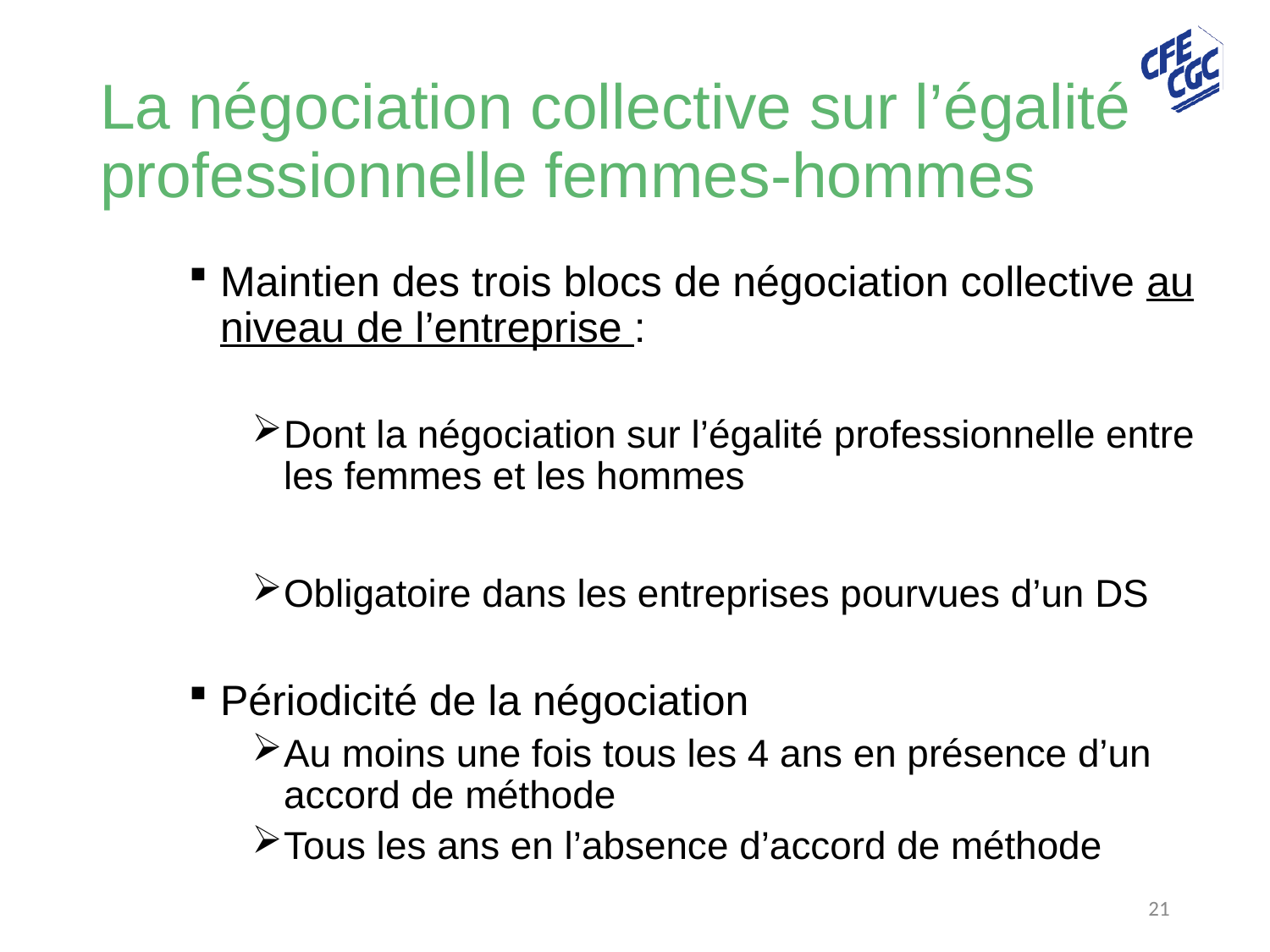

# La négociation collective sur l’égalité professionnelle femmes-hommes
Maintien des trois blocs de négociation collective au niveau de l’entreprise :

Dont la négociation sur l’égalité professionnelle entre les femmes et les hommes

Obligatoire dans les entreprises pourvues d’un DS

Périodicité de la négociation
Au moins une fois tous les 4 ans en présence d’un accord de méthode
Tous les ans en l’absence d’accord de méthode

21